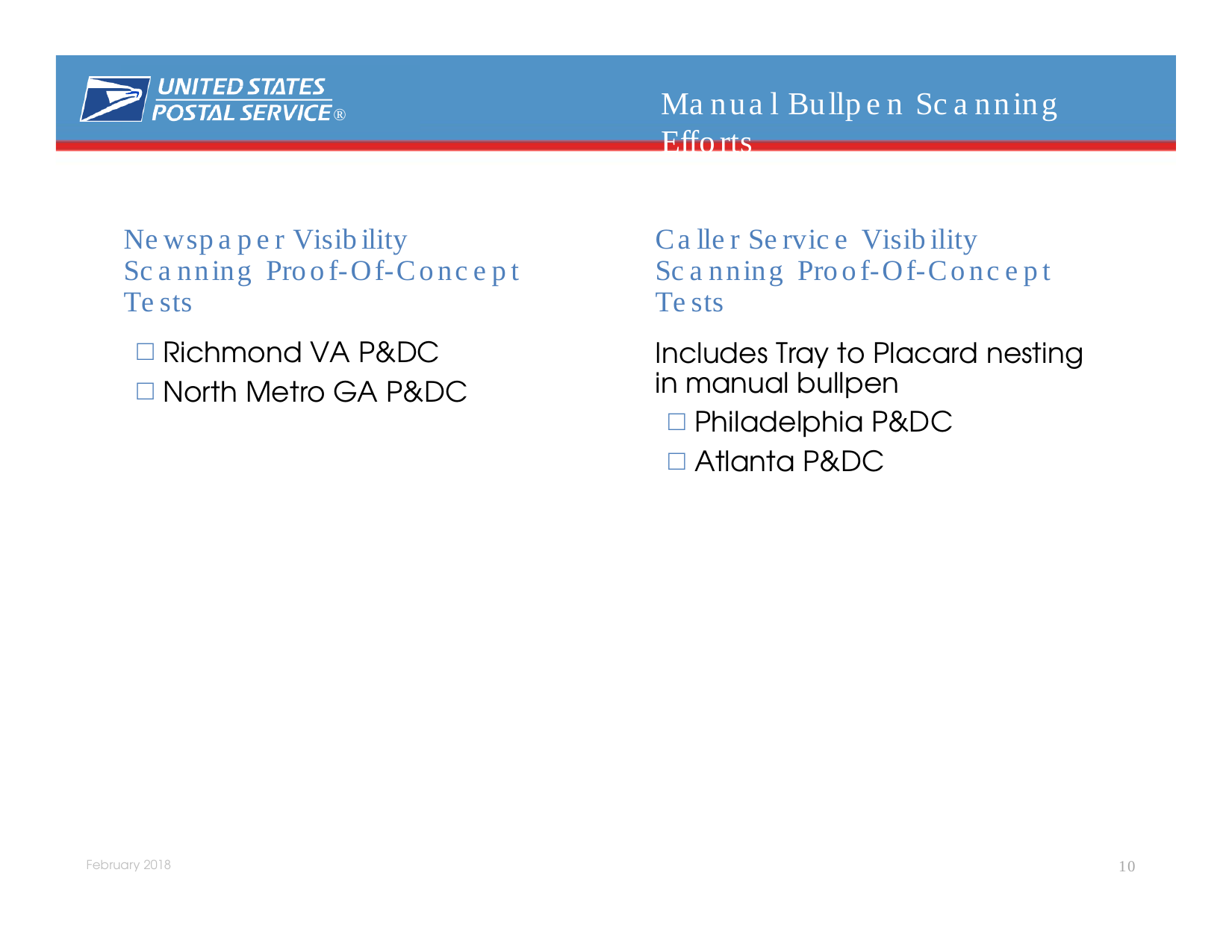

# Manual Bullpen Scanning Efforts

®
Newspaper Visibility Scanning Proof-Of-Concept Tests
Richmond VA P&DC
North Metro GA P&DC
Caller Service Visibility Scanning Proof-Of-Concept Tests
Includes Tray to Placard nesting in manual bullpen
Philadelphia P&DC
Atlanta P&DC
10
February 2018